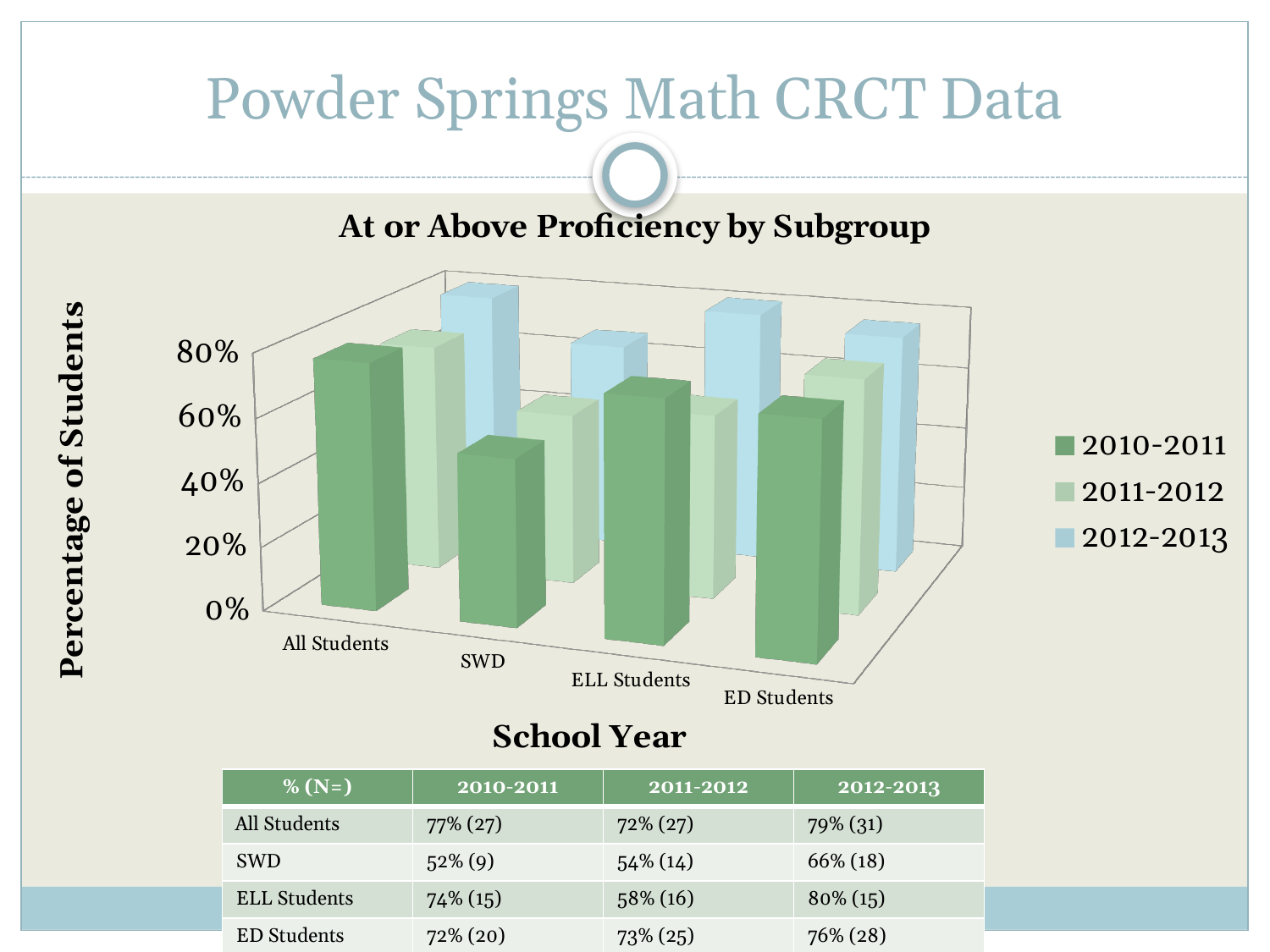

# Powder Springs Math CRCT Data

[unsupported chart]

| % (N=) | 2010-2011 | 2011-2012 | 2012-2013 |
| --- | --- | --- | --- |
| All Students | 77% (27) | 72% (27) | 79% (31) |
| SWD | 52% (9) | 54% (14) | 66% (18) |
| ELL Students | 74% (15) | 58% (16) | 80% (15) |
| ED Students | 72% (20) | 73% (25) | 76% (28) |